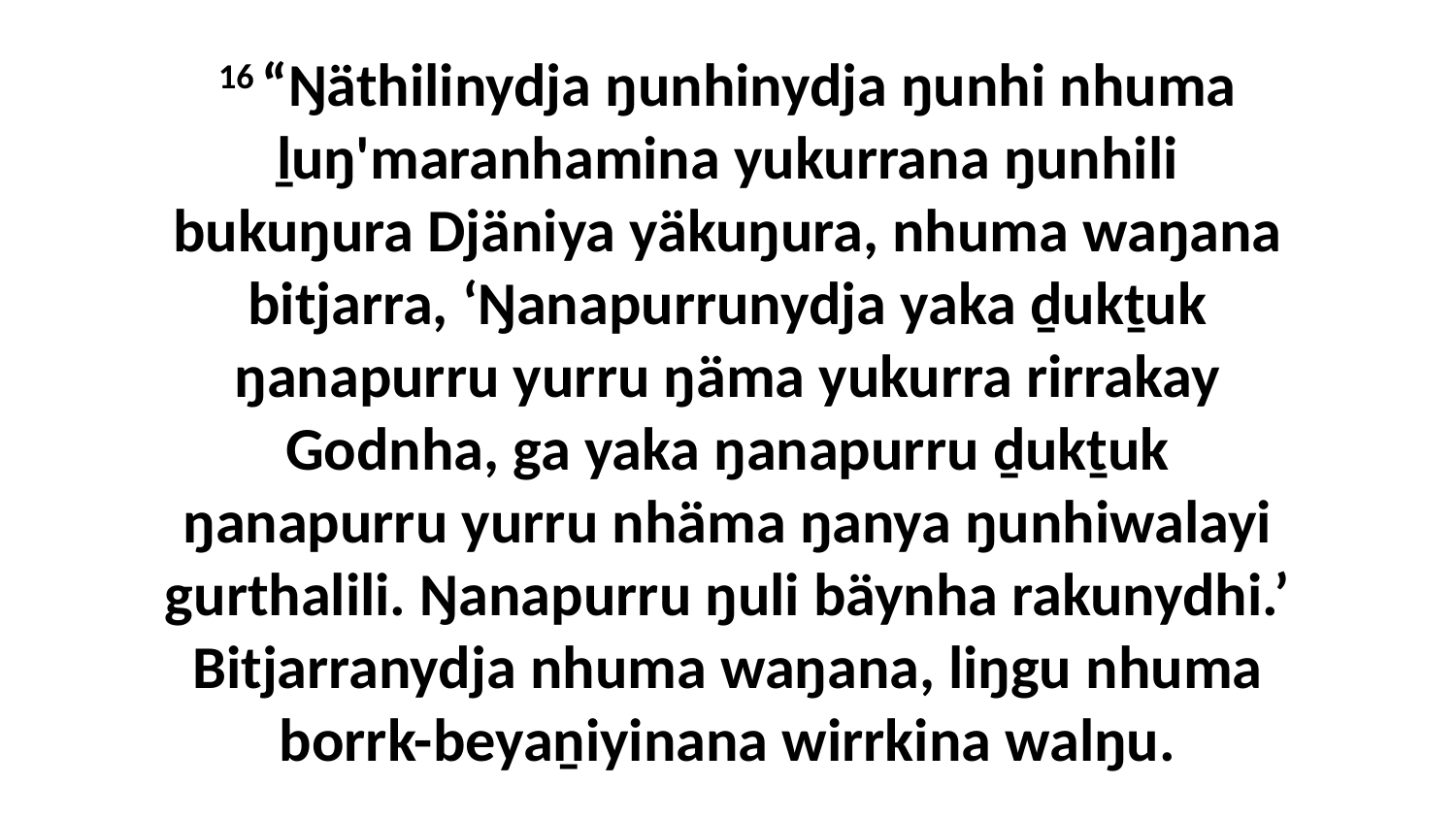

16 “Ŋäthilinydja ŋunhinydja ŋunhi nhuma ḻuŋ'maranhamina yukurrana ŋunhili bukuŋura Djäniya yäkuŋura, nhuma waŋana bitjarra, ‘Ŋanapurrunydja yaka ḏukṯuk ŋanapurru yurru ŋäma yukurra rirrakay Godnha, ga yaka ŋanapurru ḏukṯuk ŋanapurru yurru nhäma ŋanya ŋunhiwalayi gurthalili. Ŋanapurru ŋuli bäynha rakunydhi.’ Bitjarranydja nhuma waŋana, liŋgu nhuma borrk-beyaṉiyinana wirrkina walŋu.